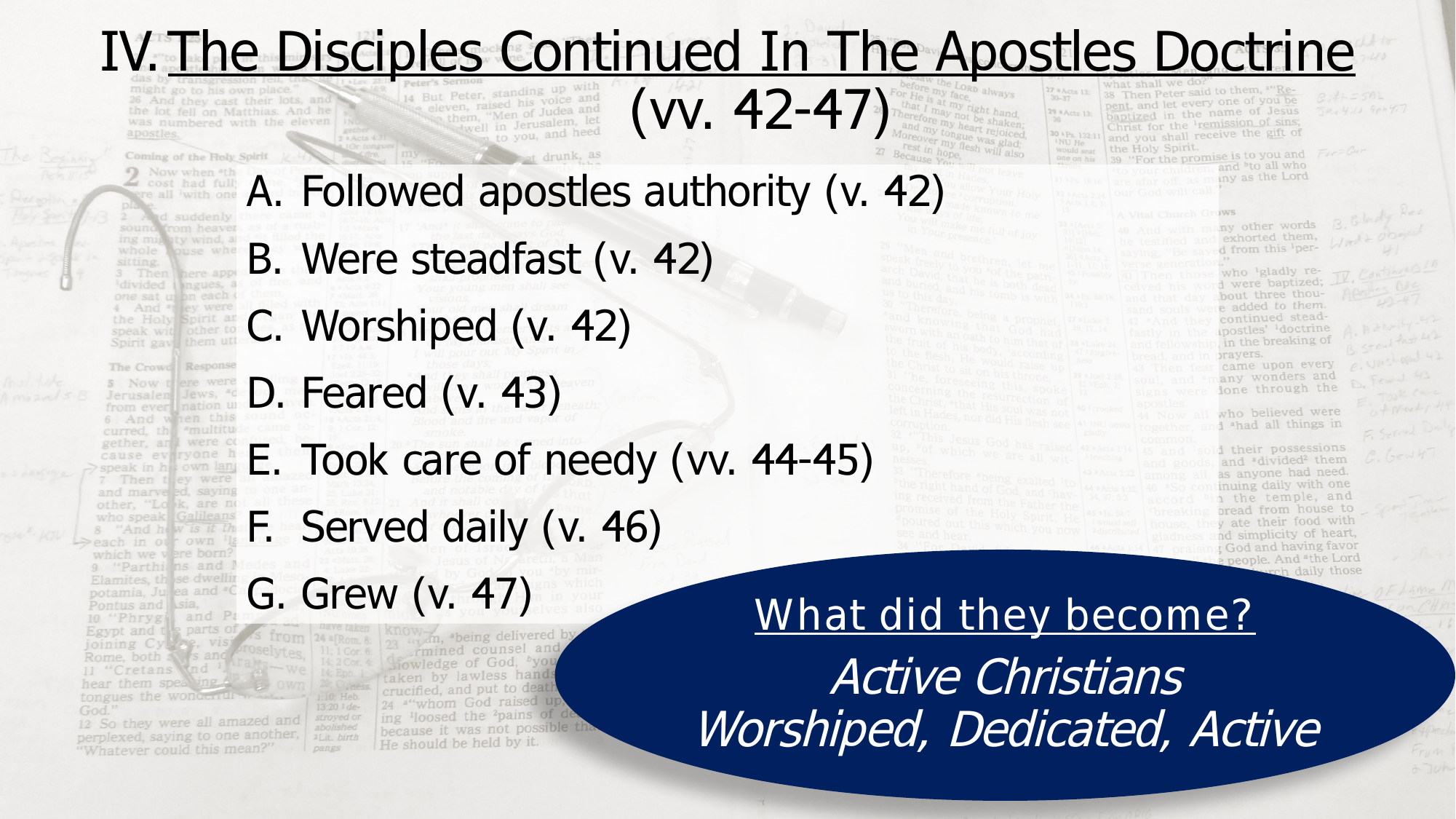

The Disciples Continued In The Apostles Doctrine (vv. 42-47)
Followed apostles authority (v. 42)
Were steadfast (v. 42)
Worshiped (v. 42)
Feared (v. 43)
Took care of needy (vv. 44-45)
Served daily (v. 46)
Grew (v. 47)
What did they become?

Active Christians
Worshiped, Dedicated, Active